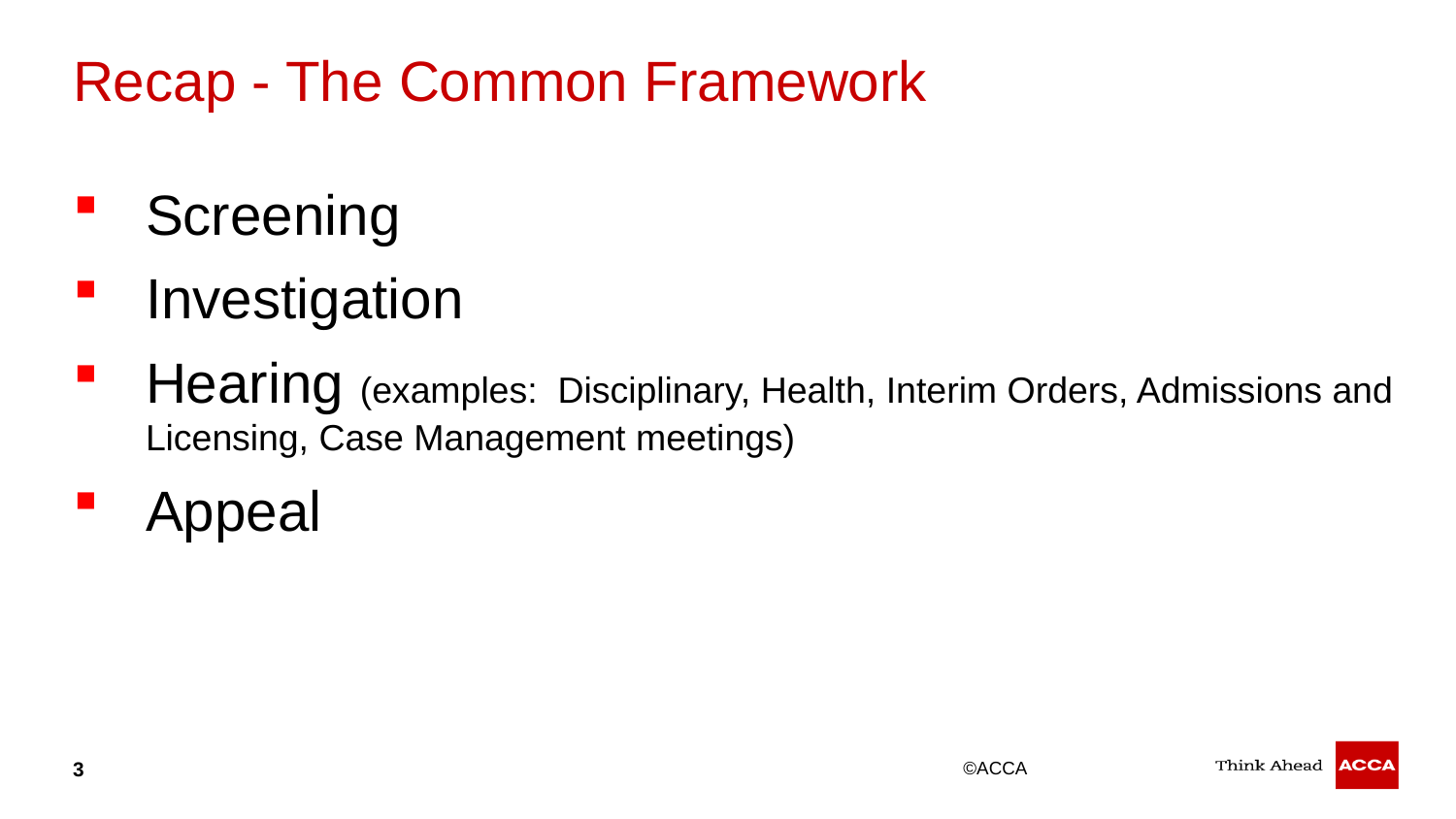

# Recap - The Common Framework
Screening
Investigation
Hearing (examples:  Disciplinary, Health, Interim Orders, Admissions and Licensing, Case Management meetings)
Appeal

3